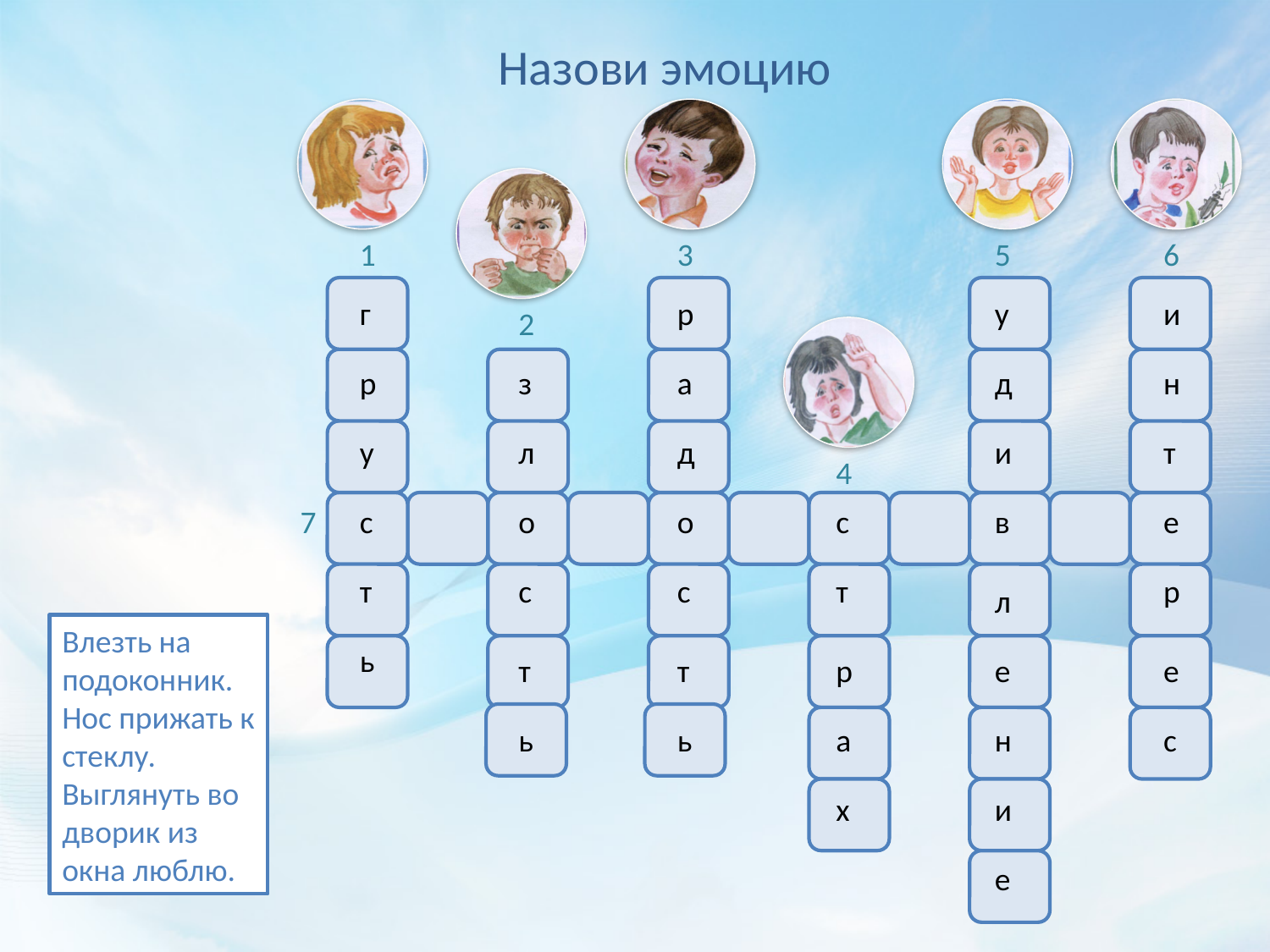

Назови эмоцию

1
3
5
6

г
р
у
и
2

р
з
а
д
н

у
л
д
и
т
4

7
с
о
о
с
в
е

т
с
с
т
р
л
Влезть на подоконник.
Нос прижать к стеклу.
Выглянуть во дворик из окна люблю.
ь

т
т
р
е
е

ь
ь
а
н
с

х
и

е